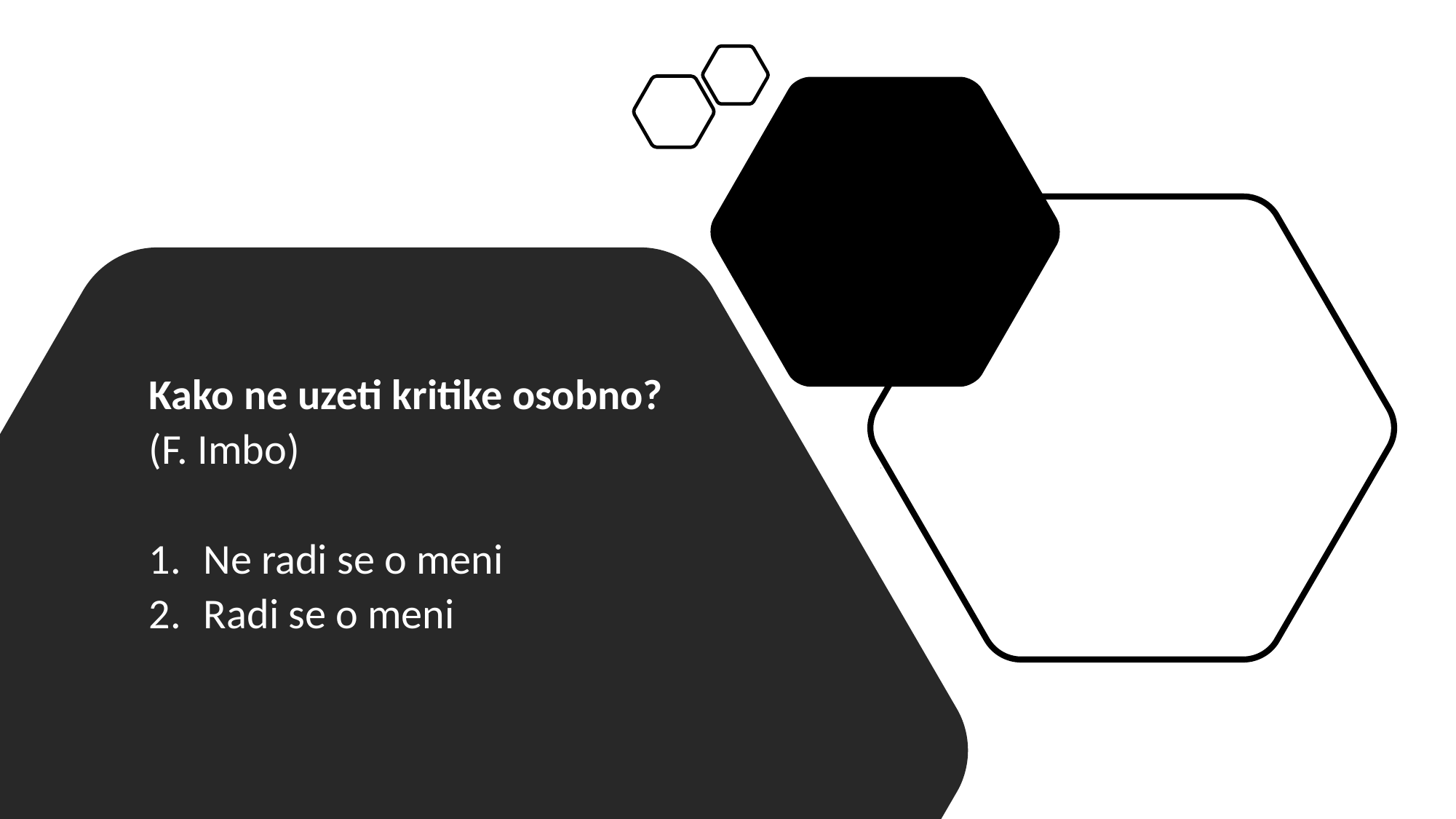

Kako ne uzeti kritike osobno?
(F. Imbo)

Ne radi se o meni
Radi se o meni
#